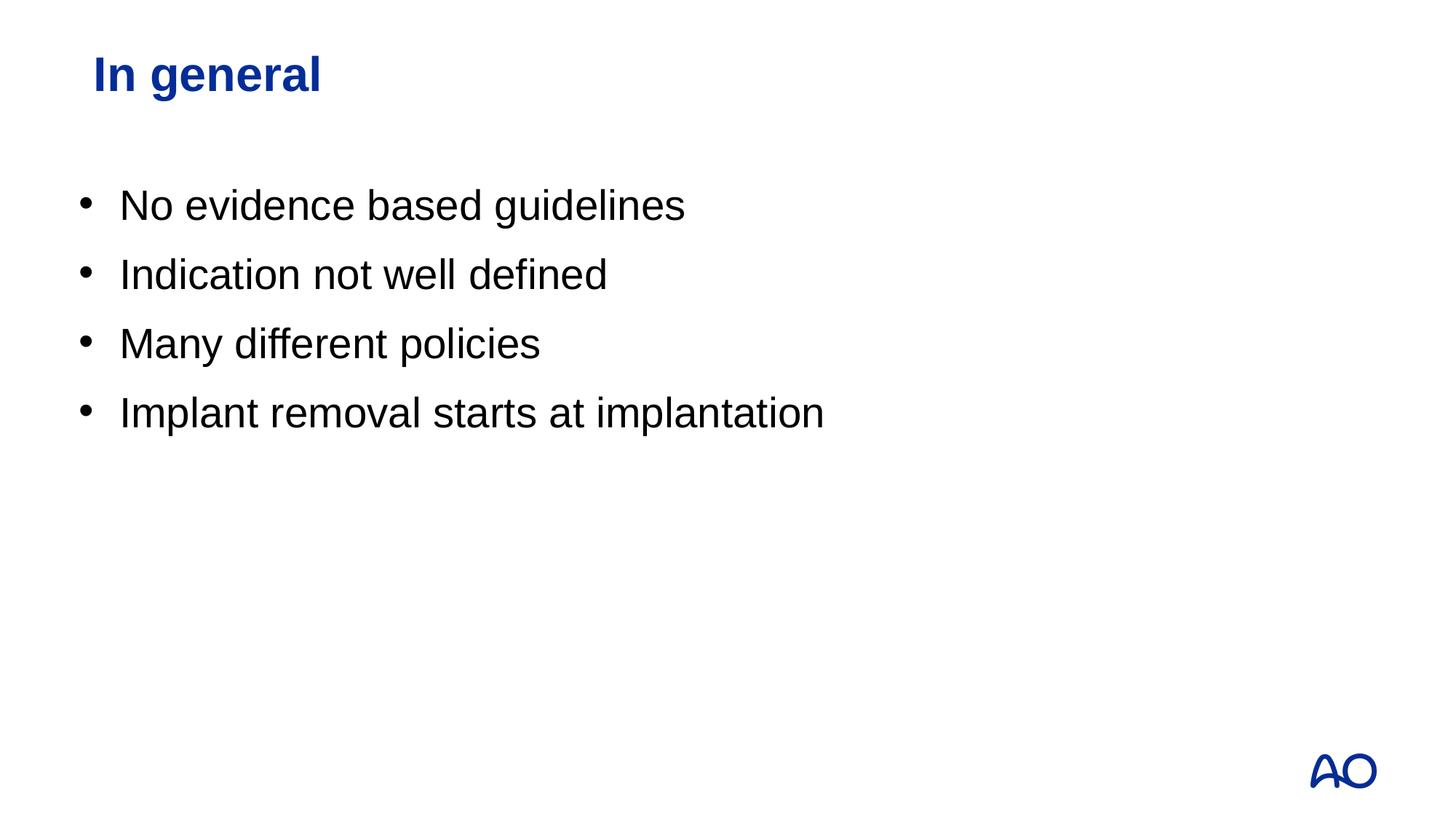

# In general
No evidence based guidelines
Indication not well defined
Many different policies
Implant removal starts at implantation